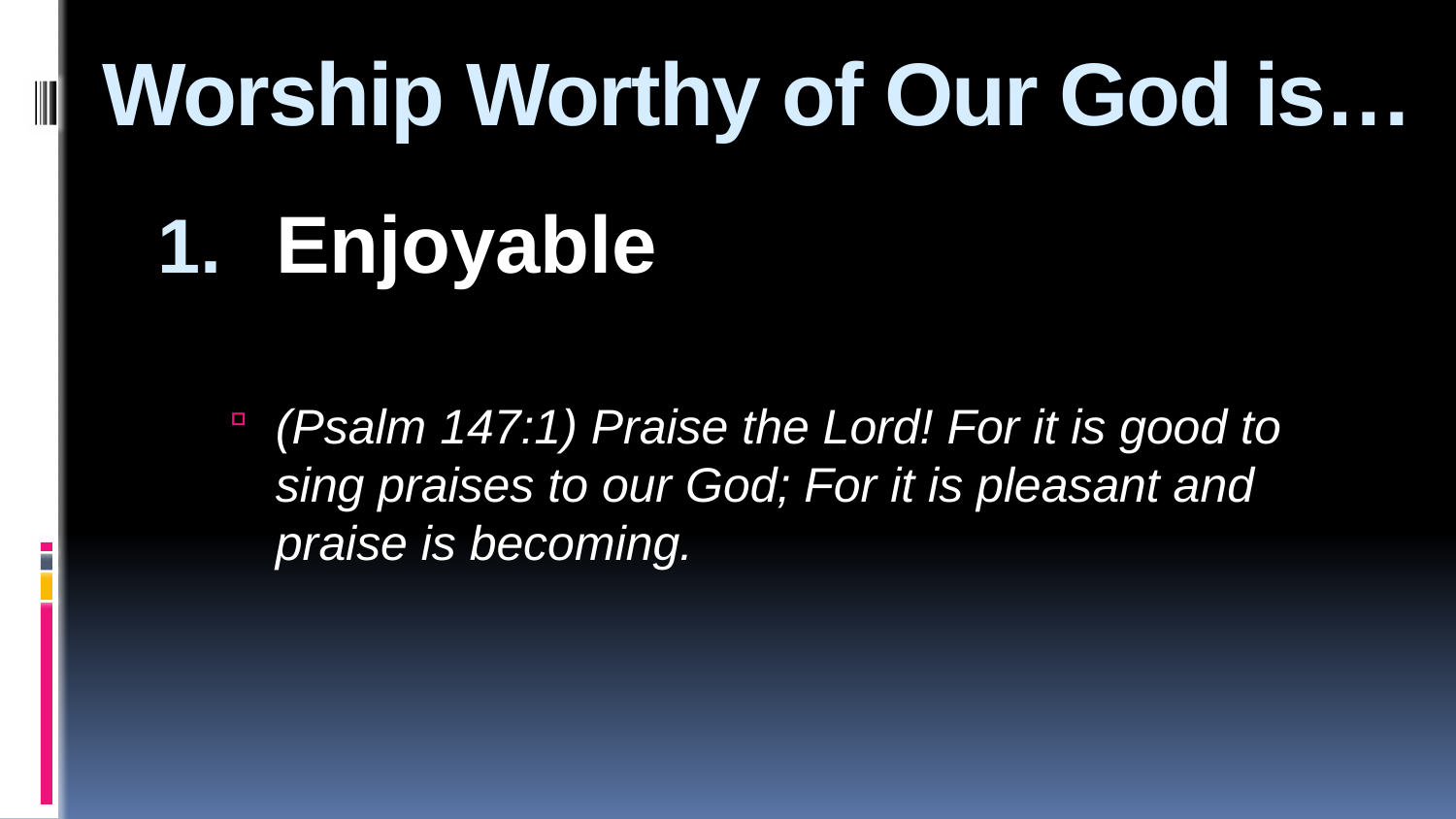

# Worship Worthy of Our God is…
Enjoyable

(Psalm 147:1) Praise the Lord! For it is good to sing praises to our God; For it is pleasant and praise is becoming.